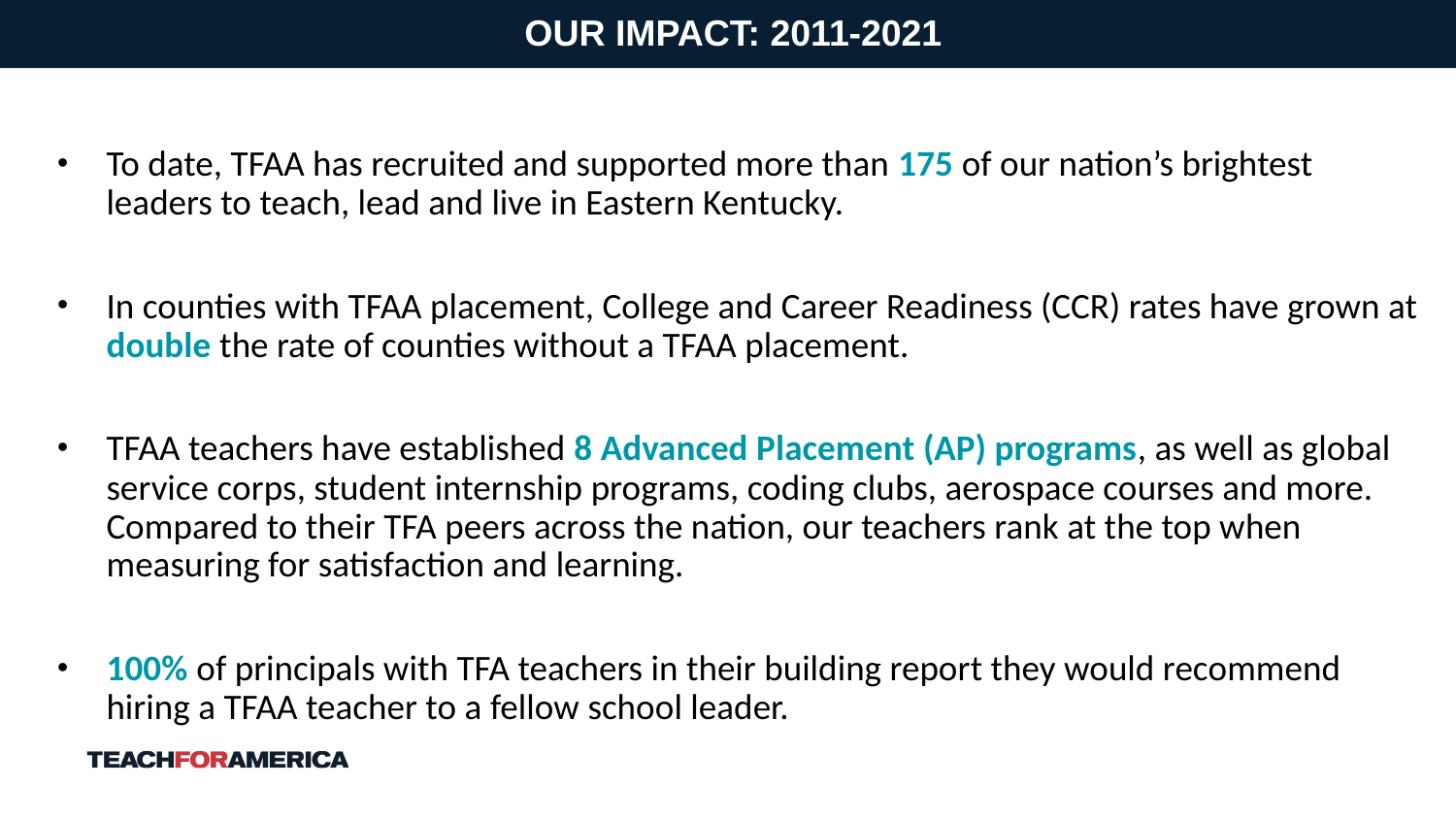

OUR IMPACT: 2011-2021
To date, TFAA has recruited and supported more than 175 of our nation’s brightest leaders to teach, lead and live in Eastern Kentucky.

In counties with TFAA placement, College and Career Readiness (CCR) rates have grown at double the rate of counties without a TFAA placement.

TFAA teachers have established 8 Advanced Placement (AP) programs, as well as global service corps, student internship programs, coding clubs, aerospace courses and more. Compared to their TFA peers across the nation, our teachers rank at the top when measuring for satisfaction and learning.

100% of principals with TFA teachers in their building report they would recommend hiring a TFAA teacher to a fellow school leader.